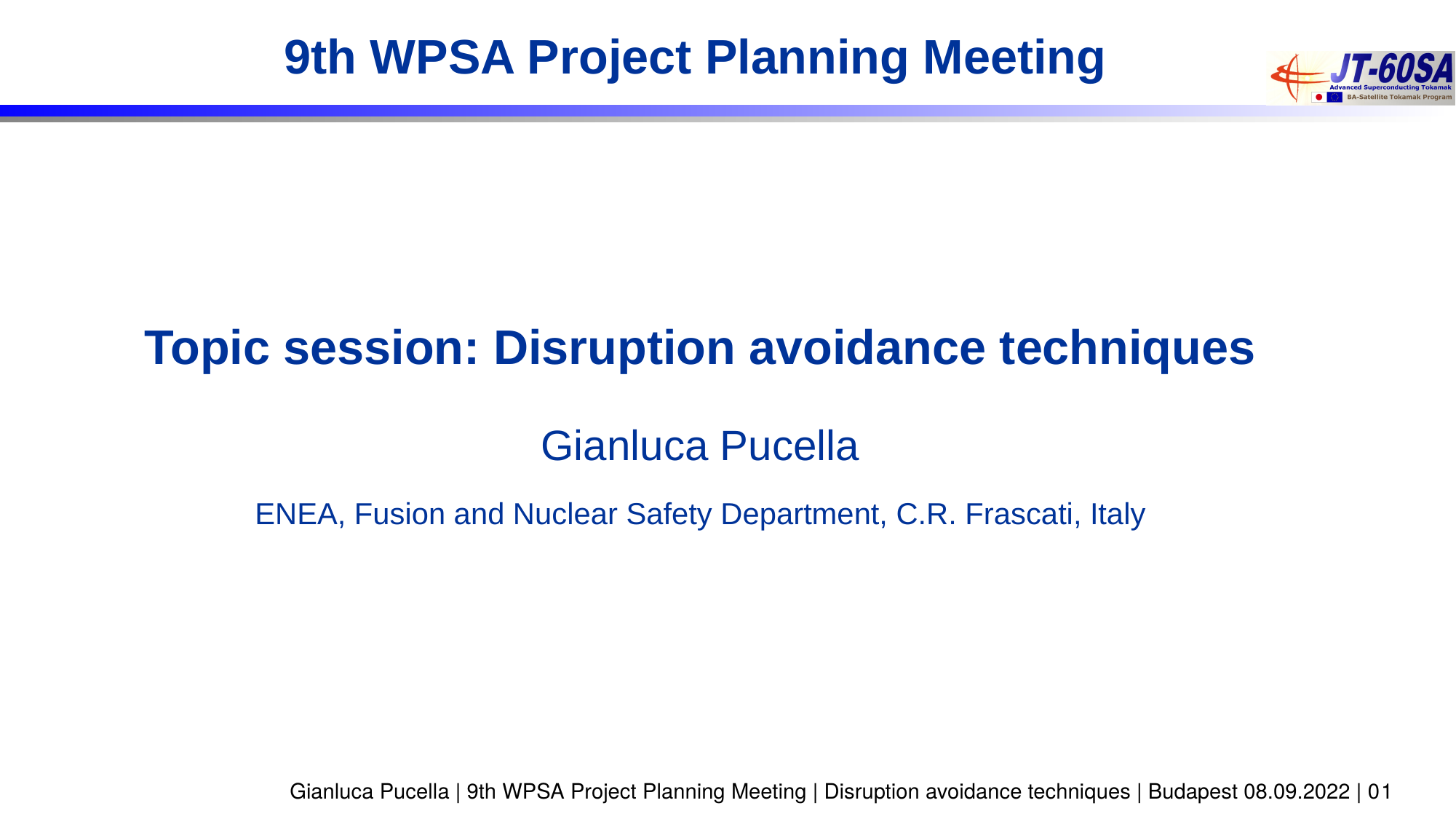

# 9th WPSA Project Planning Meeting
Topic session: Disruption avoidance techniques

Gianluca Pucella

ENEA, Fusion and Nuclear Safety Department, C.R. Frascati, Italy
Gianluca Pucella | 9th WPSA Project Planning Meeting | Disruption avoidance techniques | Budapest 08.09.2022 | 01